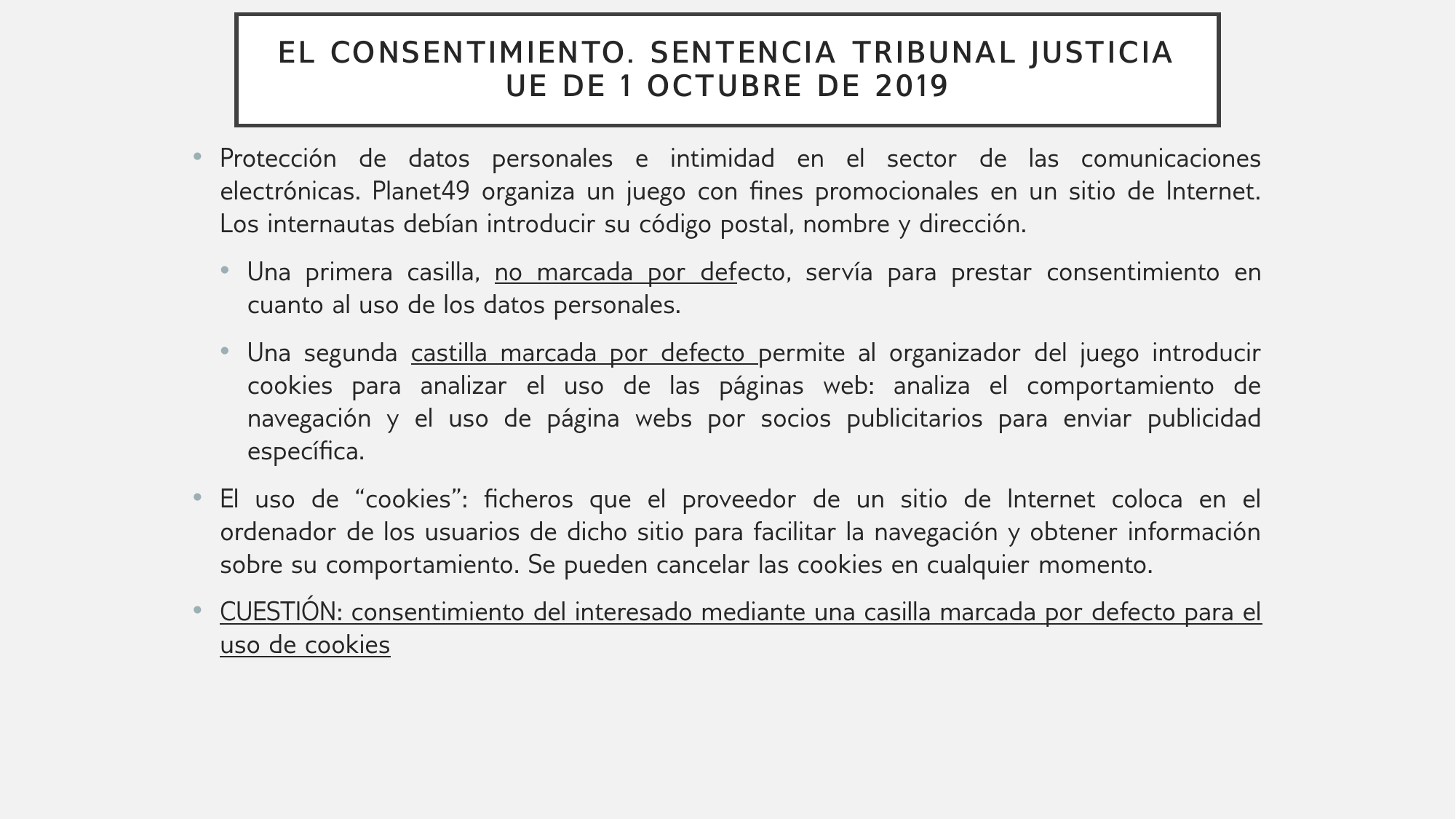

# EL CONSENTIMIENTO. SENTENCIA TRIBUNAL JUSTICIA UE DE 1 OCTUBRE DE 2019
Protección de datos personales e intimidad en el sector de las comunicaciones electrónicas. Planet49 organiza un juego con fines promocionales en un sitio de Internet. Los internautas debían introducir su código postal, nombre y dirección.
Una primera casilla, no marcada por defecto, servía para prestar consentimiento en cuanto al uso de los datos personales.
Una segunda castilla marcada por defecto permite al organizador del juego introducir cookies para analizar el uso de las páginas web: analiza el comportamiento de navegación y el uso de página webs por socios publicitarios para enviar publicidad específica.
El uso de “cookies”: ficheros que el proveedor de un sitio de Internet coloca en el ordenador de los usuarios de dicho sitio para facilitar la navegación y obtener información sobre su comportamiento. Se pueden cancelar las cookies en cualquier momento.
CUESTIÓN: consentimiento del interesado mediante una casilla marcada por defecto para el uso de cookies